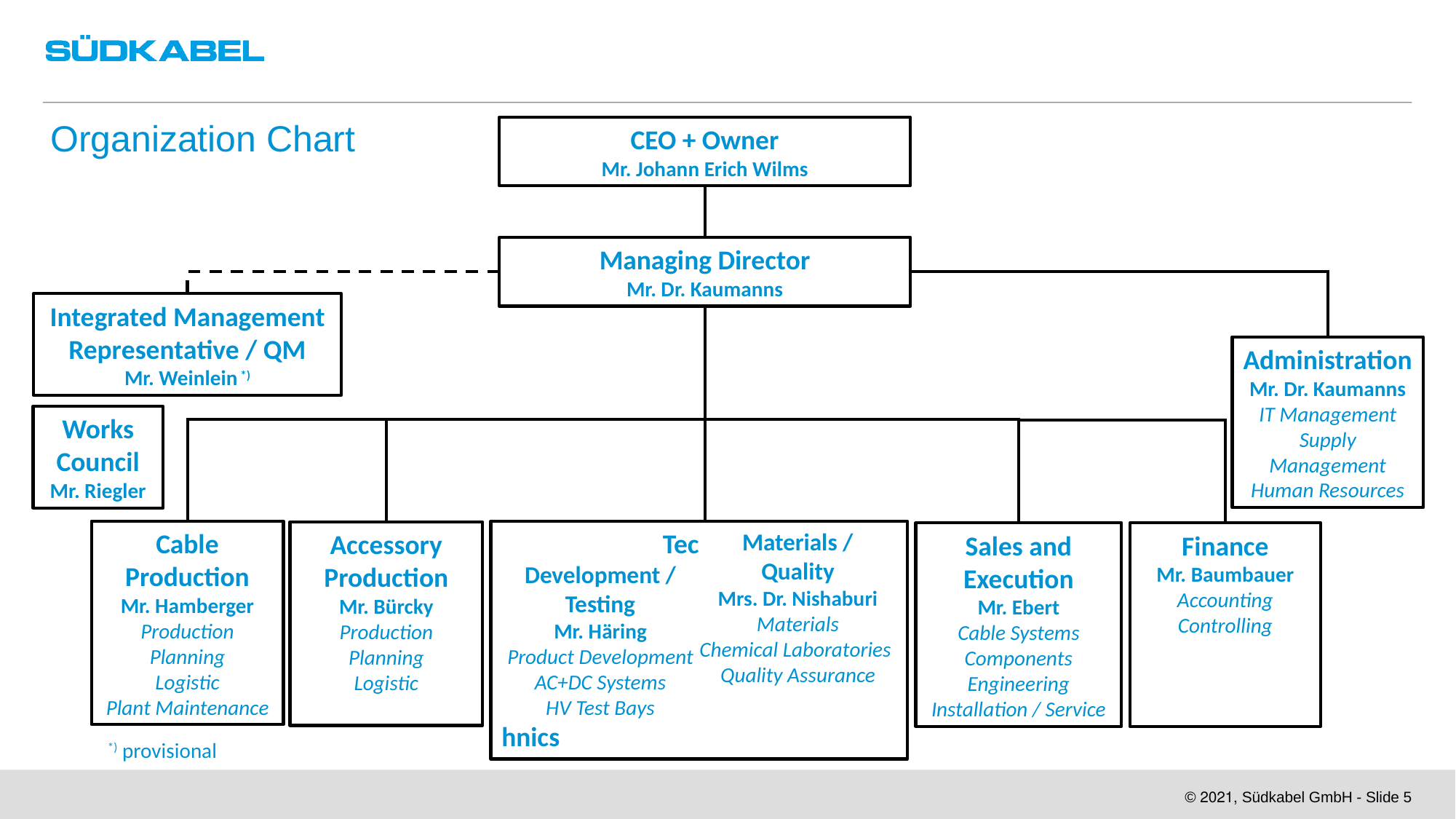

Organization Chart
CEO + Owner
Mr. Johann Erich Wilms
Managing Director
Mr. Dr. Kaumanns
Integrated Management Representative / QM
Mr. Weinlein *)
Administration
Mr. Dr. Kaumanns
IT Management
Supply Management
Human Resources
Works Council
Mr. Riegler
Cable Production
Mr. Hamberger
Production
Planning
Logistic
Plant Maintenance
Tec
Development / Testing
Mr. Häring
Product Development
AC+DC Systems
HV Test Bays
hnics
Materials /
Quality
Mrs. Dr. Nishaburi
Materials
Chemical Laboratories
Quality Assurance
Accessory Production
Mr. Bürcky
Production
Planning
Logistic
Sales and Execution
Mr. Ebert
Cable Systems
Components
Engineering
Installation / Service
Finance
Mr. Baumbauer
Accounting
Controlling

*) provisional